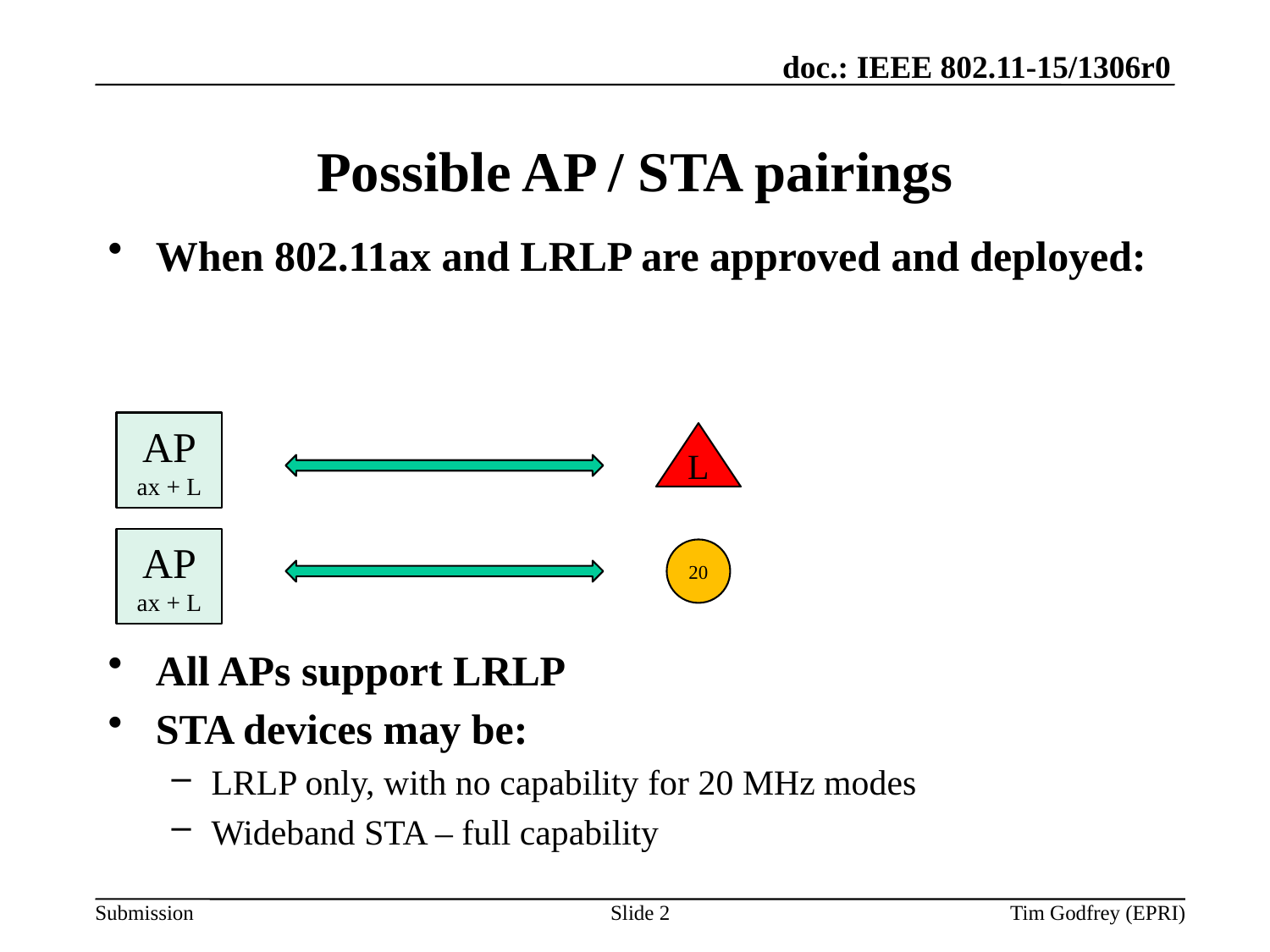

# Possible AP / STA pairings
When 802.11ax and LRLP are approved and deployed:

All APs support LRLP
STA devices may be:
LRLP only, with no capability for 20 MHz modes
Wideband STA – full capability

AP
ax + L
L

AP
ax + L
20

Slide 2
Tim Godfrey (EPRI)